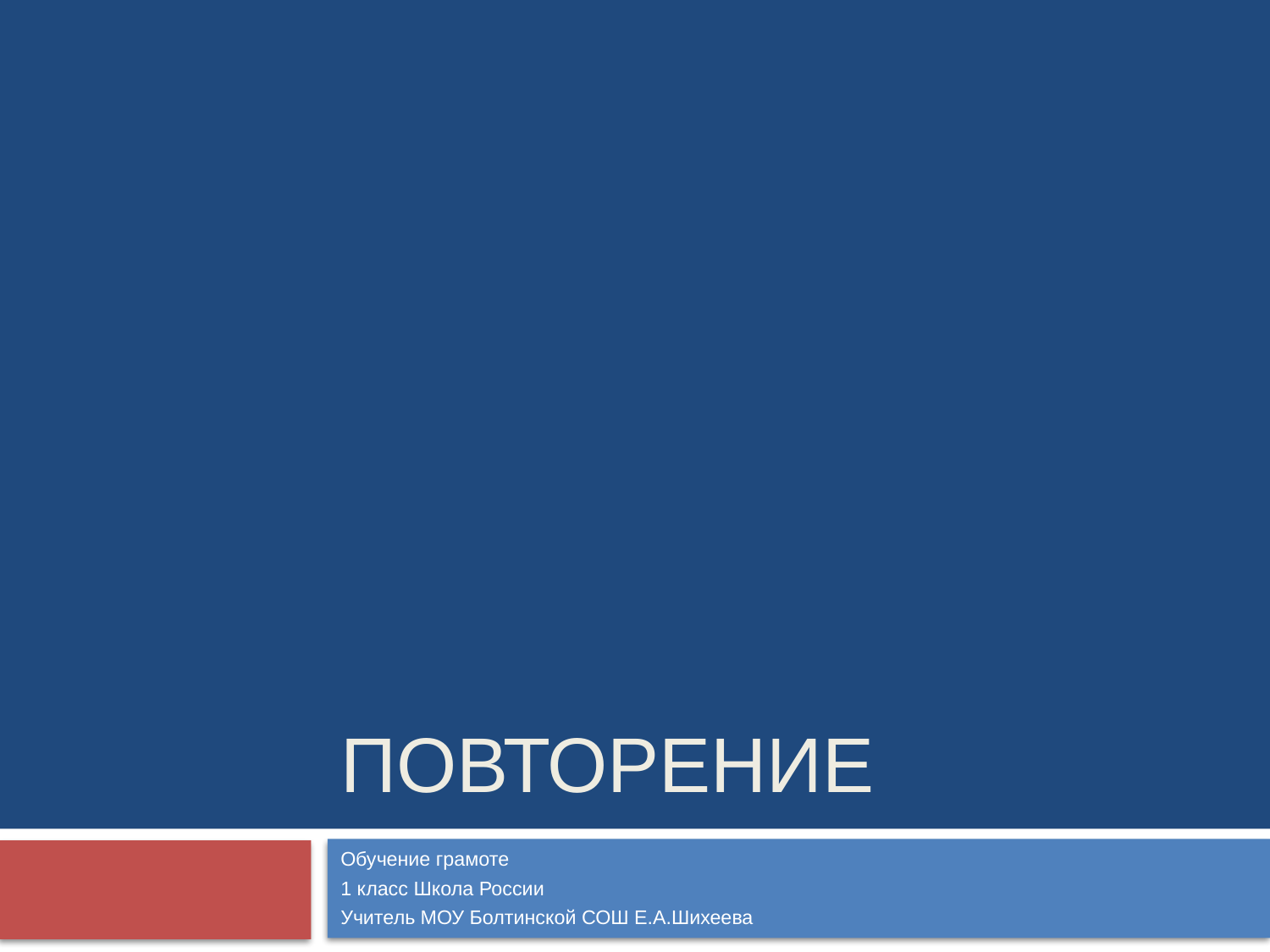

# Повторение
Обучение грамоте
1 класс Школа России
Учитель МОУ Болтинской СОШ Е.А.Шихеева